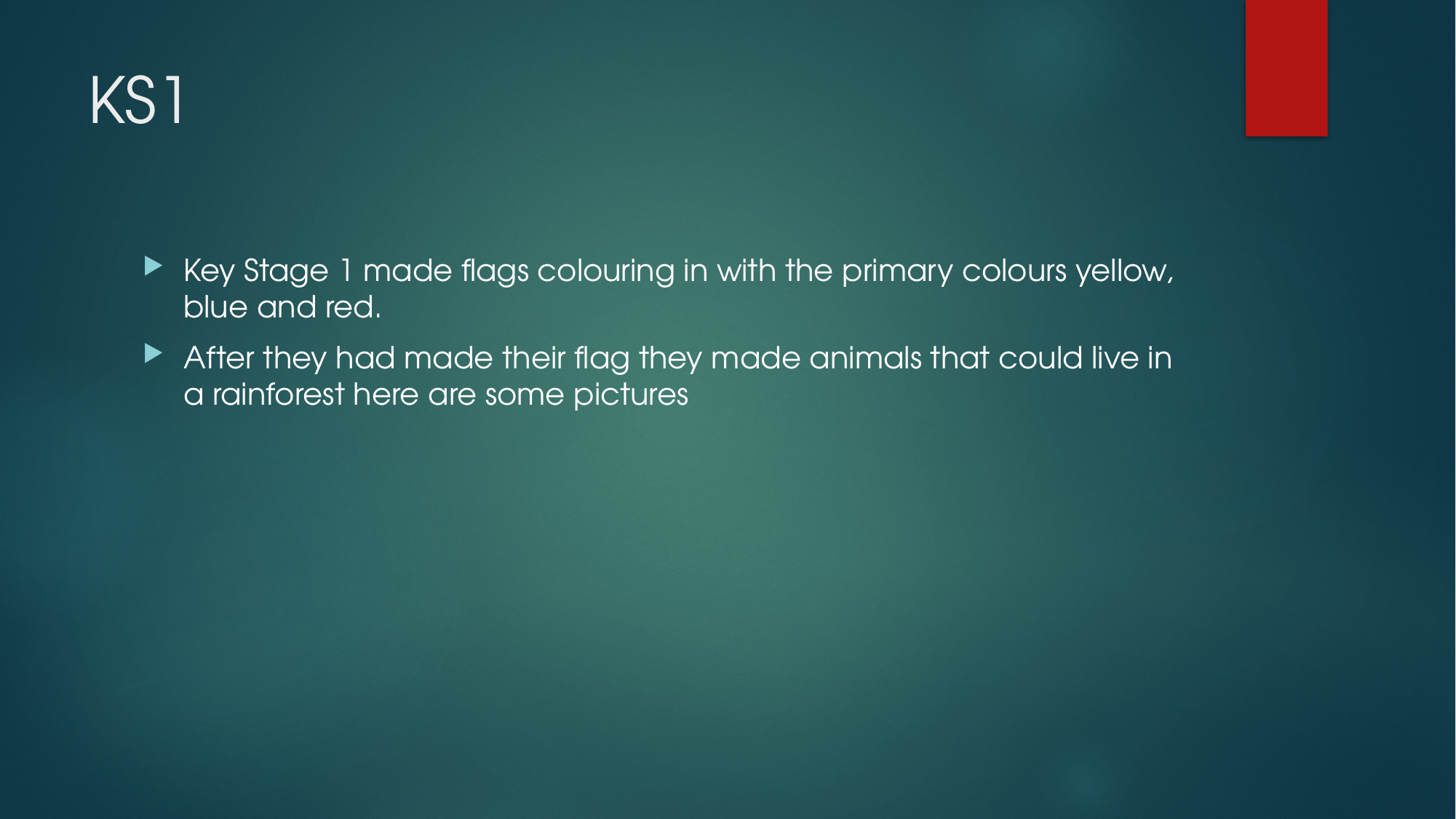

# KS1
Key Stage 1 made flags colouring in with the primary colours yellow, blue and red.
After they had made their flag they made animals that could live in a rainforest here are some pictures